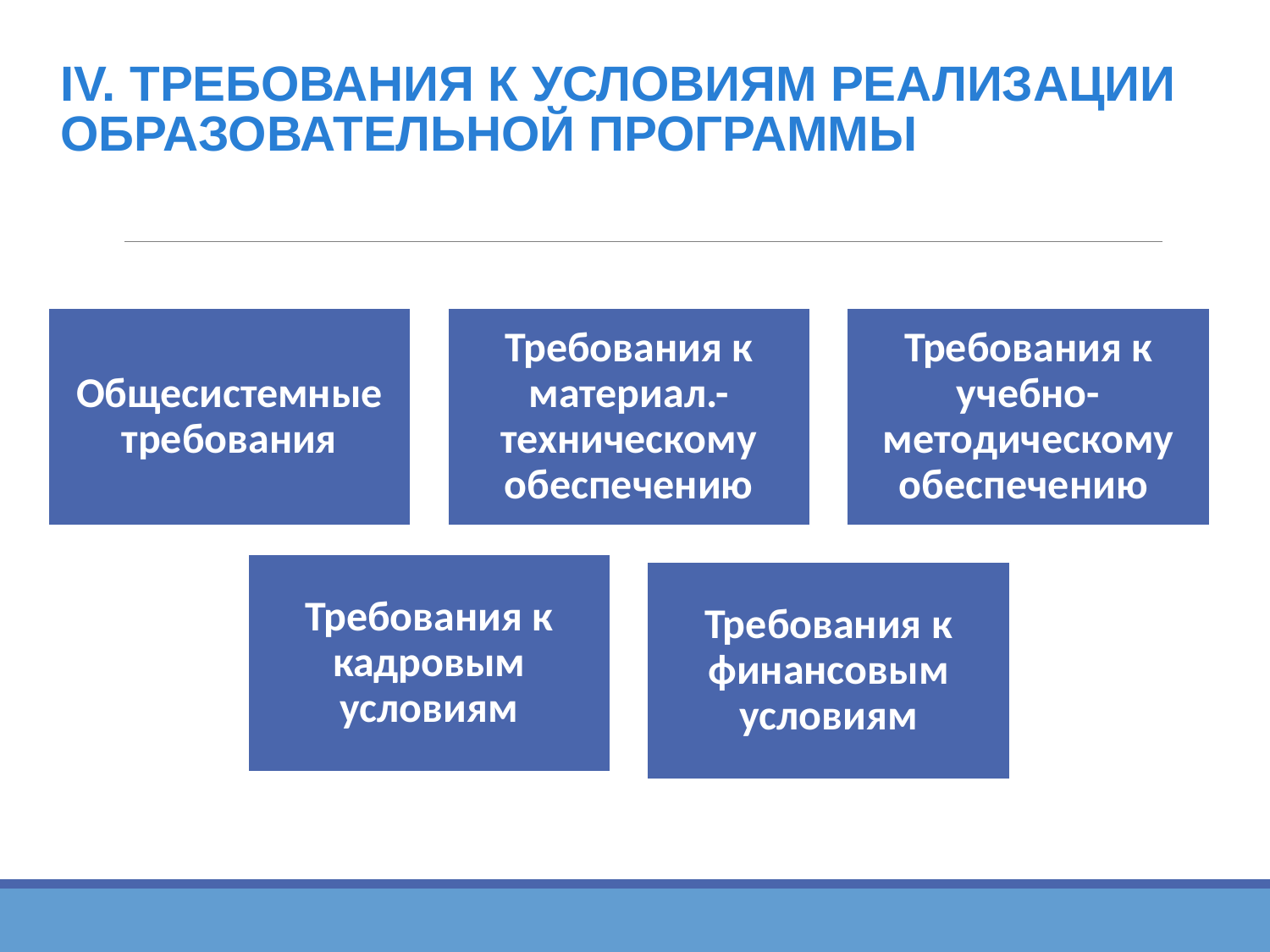

# IV. ТРЕБОВАНИЯ К УСЛОВИЯМ РЕАЛИЗАЦИИ ОБРАЗОВАТЕЛЬНОЙ ПРОГРАММЫ
Общесистемные требования
Требования к материал.-техническому обеспечению
Требования к учебно-методическому обеспечению
Требования к кадровым условиям
Требования к финансовым условиям